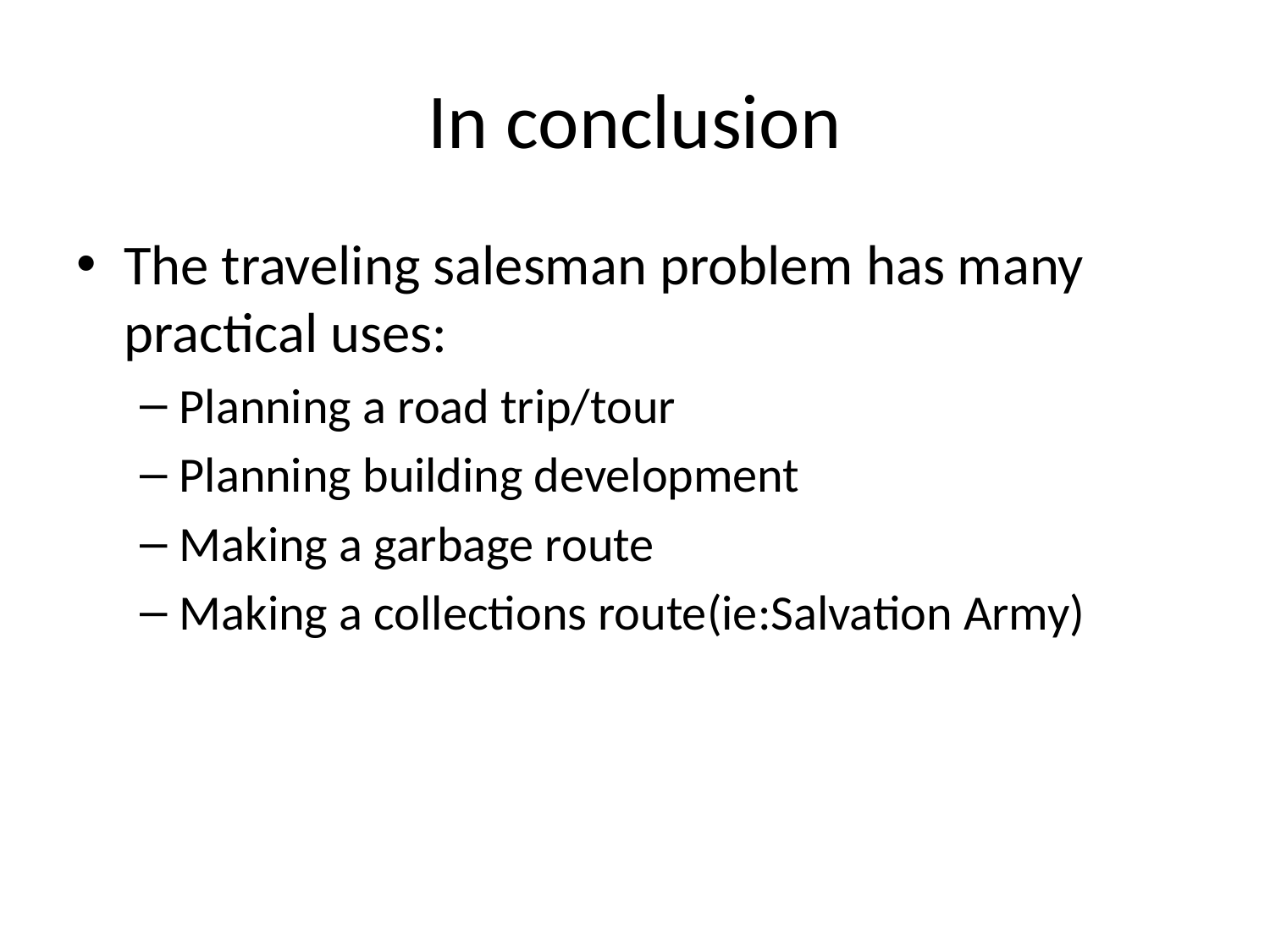

# In conclusion
The traveling salesman problem has many practical uses:
Planning a road trip/tour
Planning building development
Making a garbage route
Making a collections route(ie:Salvation Army)